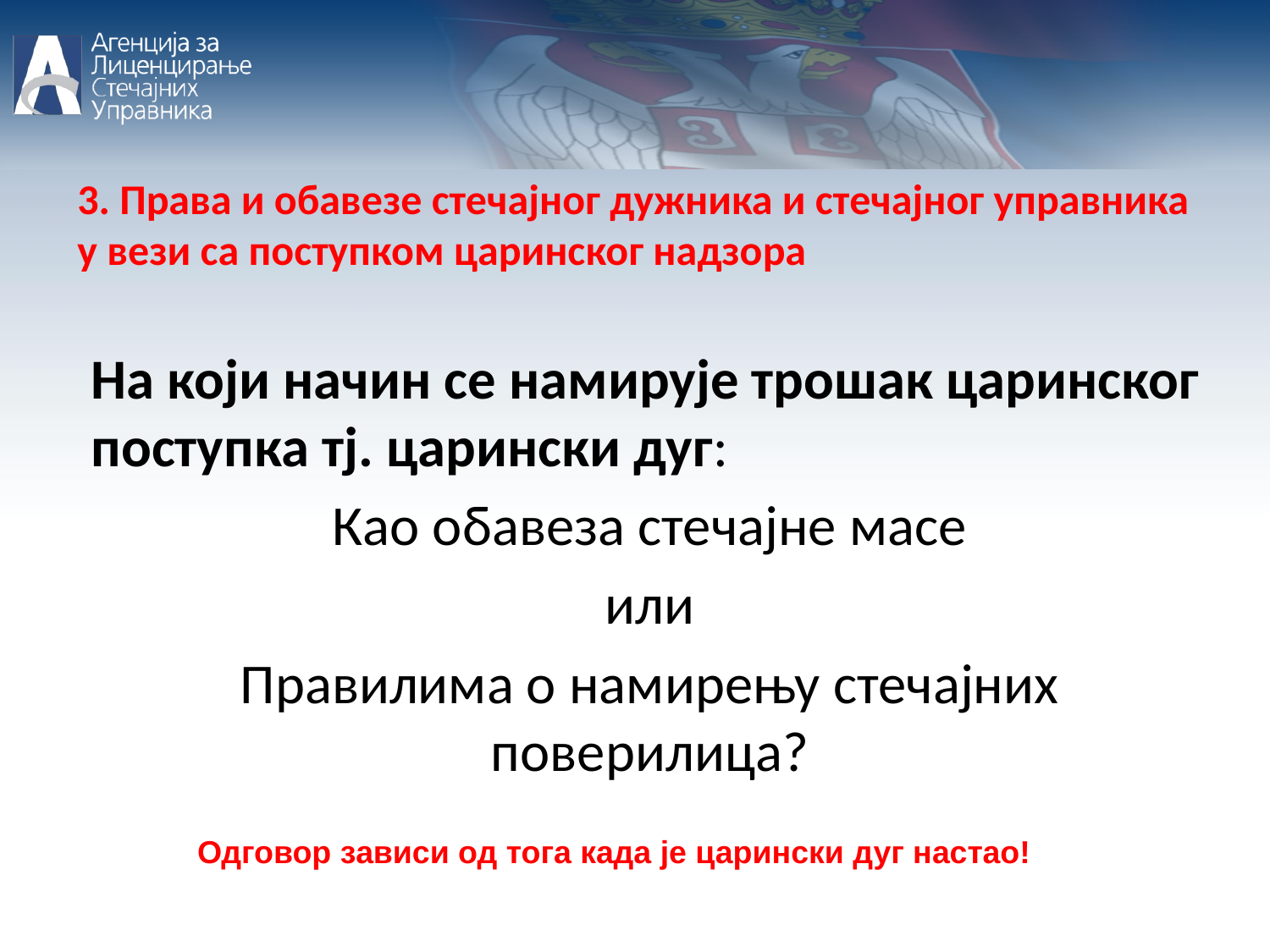

3. Права и обавезе стечајног дужника и стечајног управника у вези са поступком царинског надзора

На који начин се намирује трошак царинског поступка тј. царински дуг:
Као обавеза стечајне масе
или
Правилима о намирењу стечајних поверилица?

Одговор зависи од тога када је царински дуг настао!